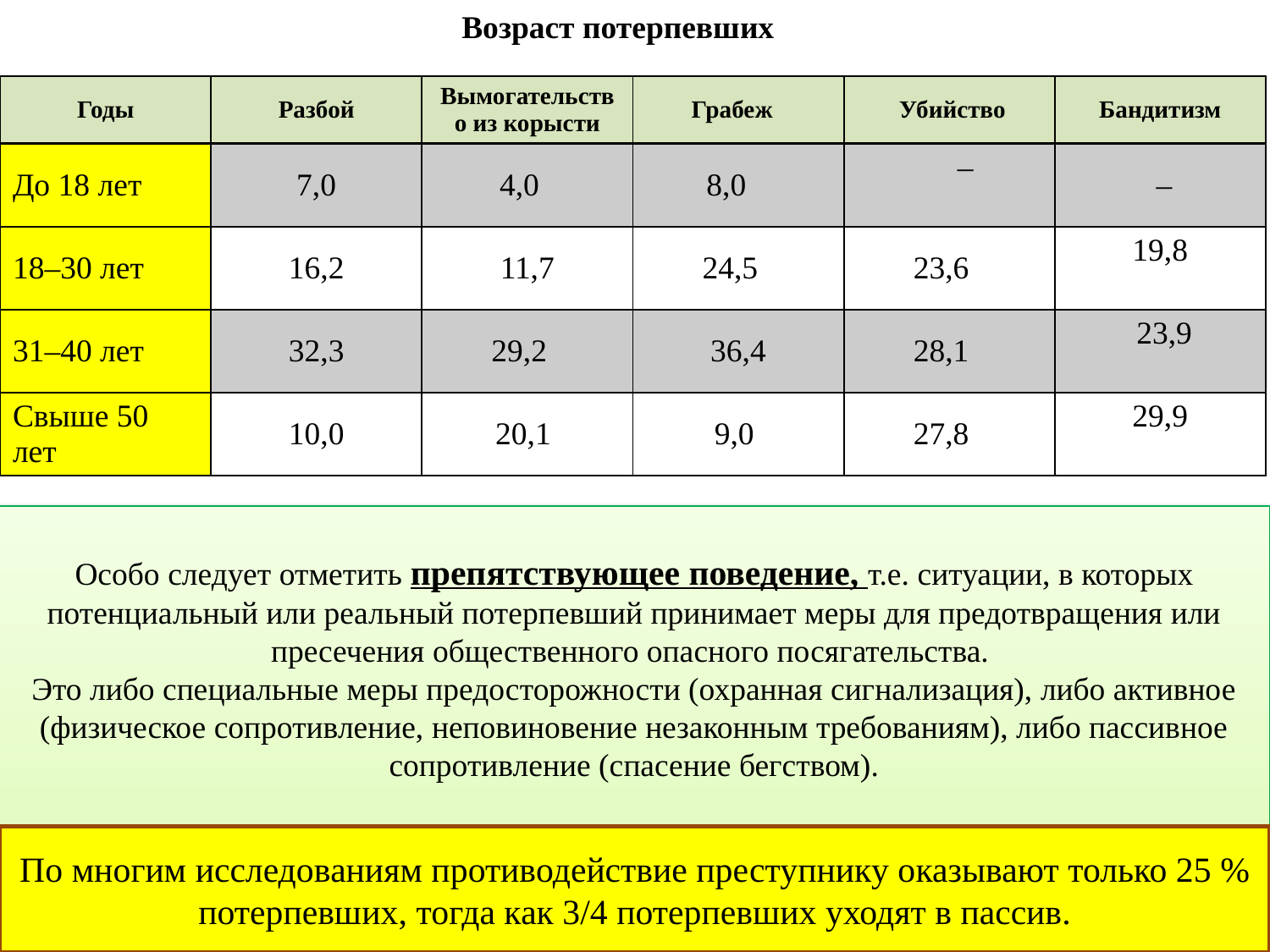

Возраст потерпевших
| Годы | Разбой | Вымогательство из корысти | Грабеж | Убийство | Бандитизм |
| --- | --- | --- | --- | --- | --- |
| До 18 лет | 7,0 | 4,0 | 8,0 | – | – |
| 18–30 лет | 16,2 | 11,7 | 24,5 | 23,6 | 19,8 |
| 31–40 лет | 32,3 | 29,2 | 36,4 | 28,1 | 23,9 |
| Свыше 50 лет | 10,0 | 20,1 | 9,0 | 27,8 | 29,9 |
Особо следует отметить препятствующее поведение, т.е. ситуации, в которых потенциальный или реальный потерпевший принимает меры для предотвращения или пресечения общественного опасного посягательства.
Это либо специальные меры предосторожности (охранная сигнализация), либо активное (физическое сопротивление, неповиновение незаконным требованиям), либо пассивное сопротивление (спасение бегством).
По многим исследованиям противодействие преступнику оказывают только 25 % потерпевших, тогда как 3/4 потерпевших уходят в пассив.